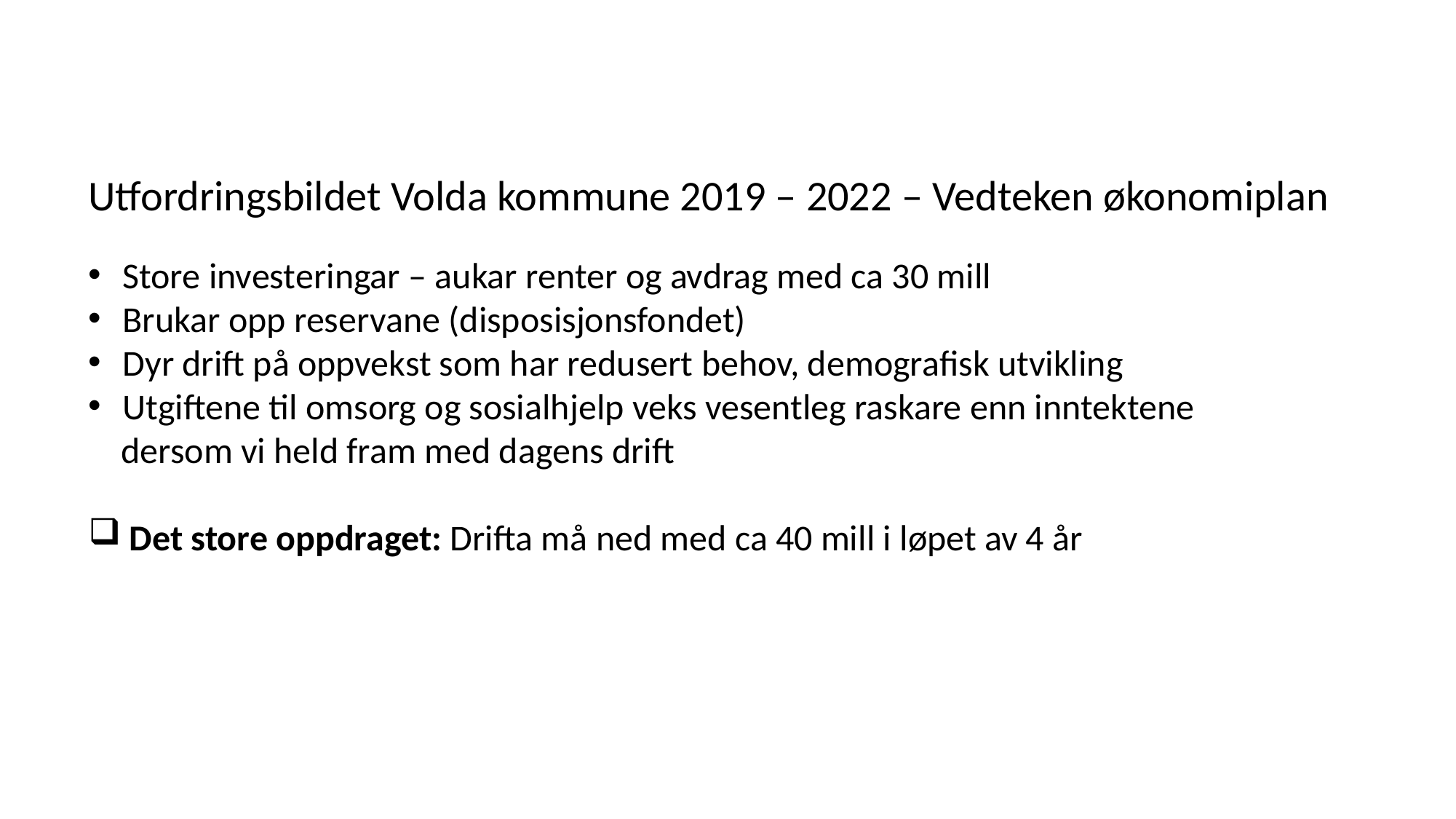

Utfordringsbildet Volda kommune 2019 – 2022 – Vedteken økonomiplan

Store investeringar – aukar renter og avdrag med ca 30 mill
Brukar opp reservane (disposisjonsfondet)
Dyr drift på oppvekst som har redusert behov, demografisk utvikling
Utgiftene til omsorg og sosialhjelp veks vesentleg raskare enn inntektene
    dersom vi held fram med dagens drift

Det store oppdraget: Drifta må ned med ca 40 mill i løpet av 4 år